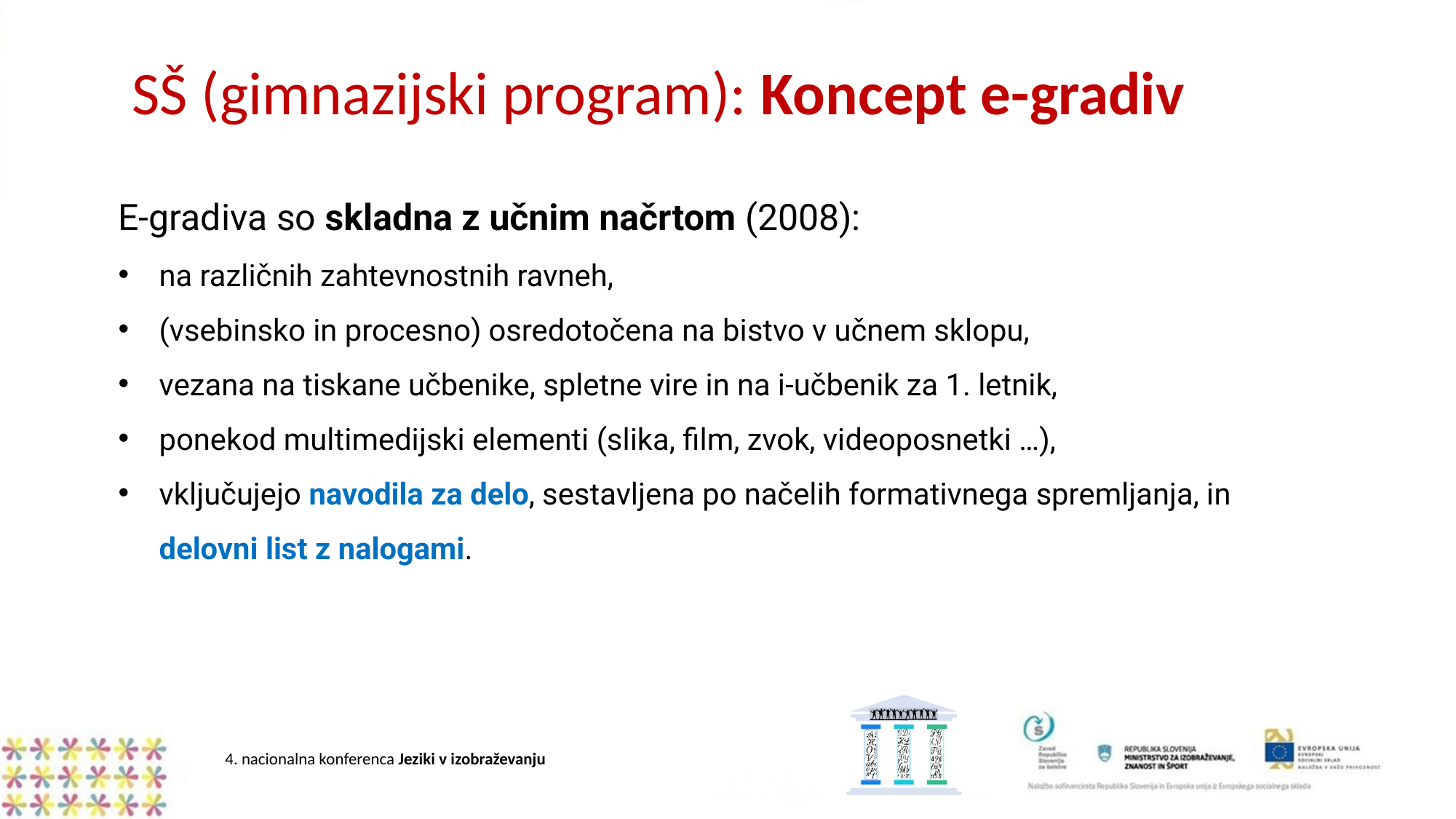

SŠ (gimnazijski program): Koncept e-gradiv
E-gradiva so skladna z učnim načrtom (2008):
na različnih zahtevnostnih ravneh,
(vsebinsko in procesno) osredotočena na bistvo v učnem sklopu,
vezana na tiskane učbenike, spletne vire in na i-učbenik za 1. letnik,
ponekod multimedijski elementi (slika, film, zvok, videoposnetki …),
vključujejo navodila za delo, sestavljena po načelih formativnega spremljanja, in delovni list z nalogami.